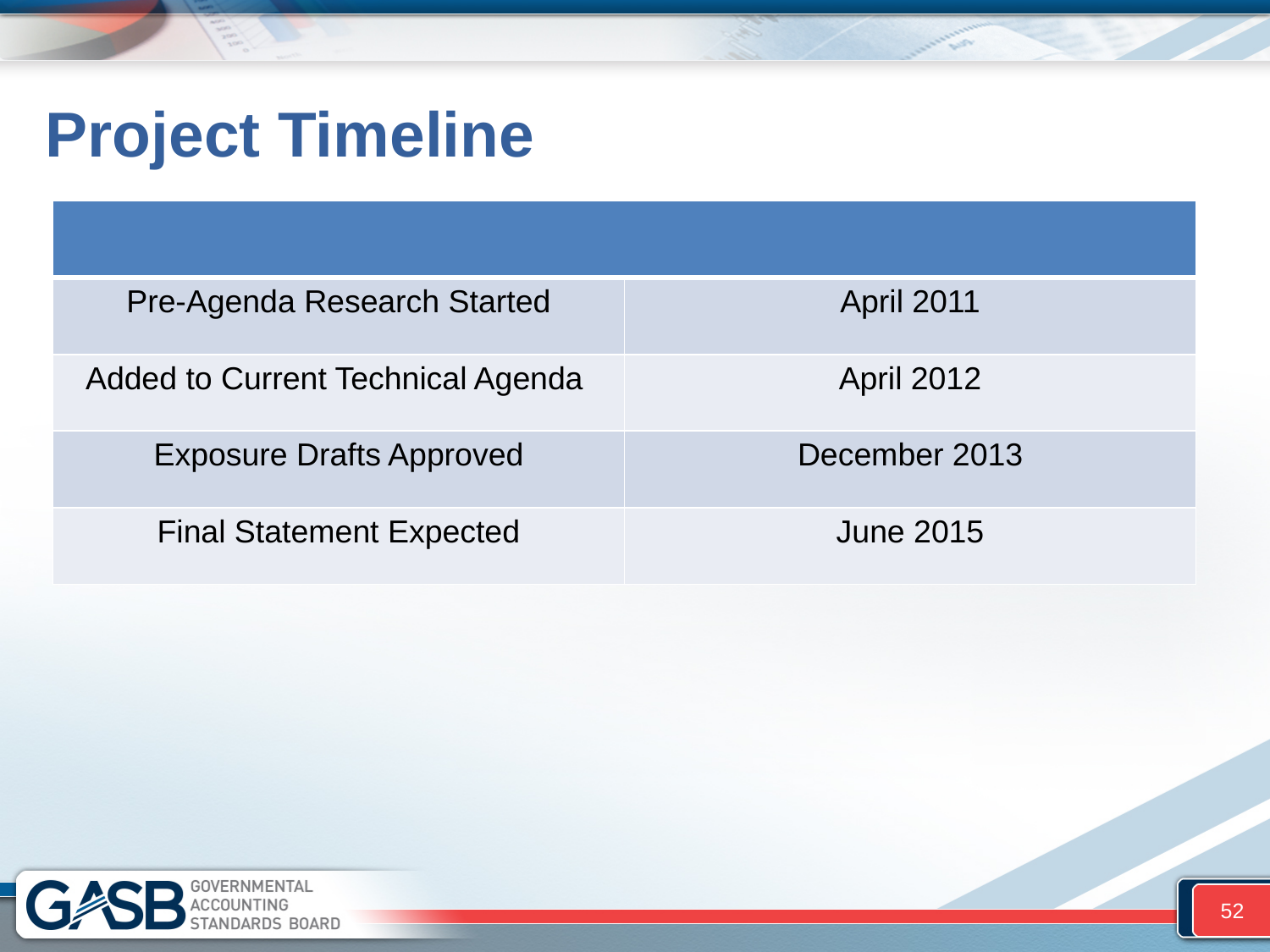

# Project Timeline
|  |  |
| --- | --- |
| Pre-Agenda Research Started | April 2011 |
| Added to Current Technical Agenda | April 2012 |
| Exposure Drafts Approved | December 2013 |
| Final Statement Expected | June 2015 |
52